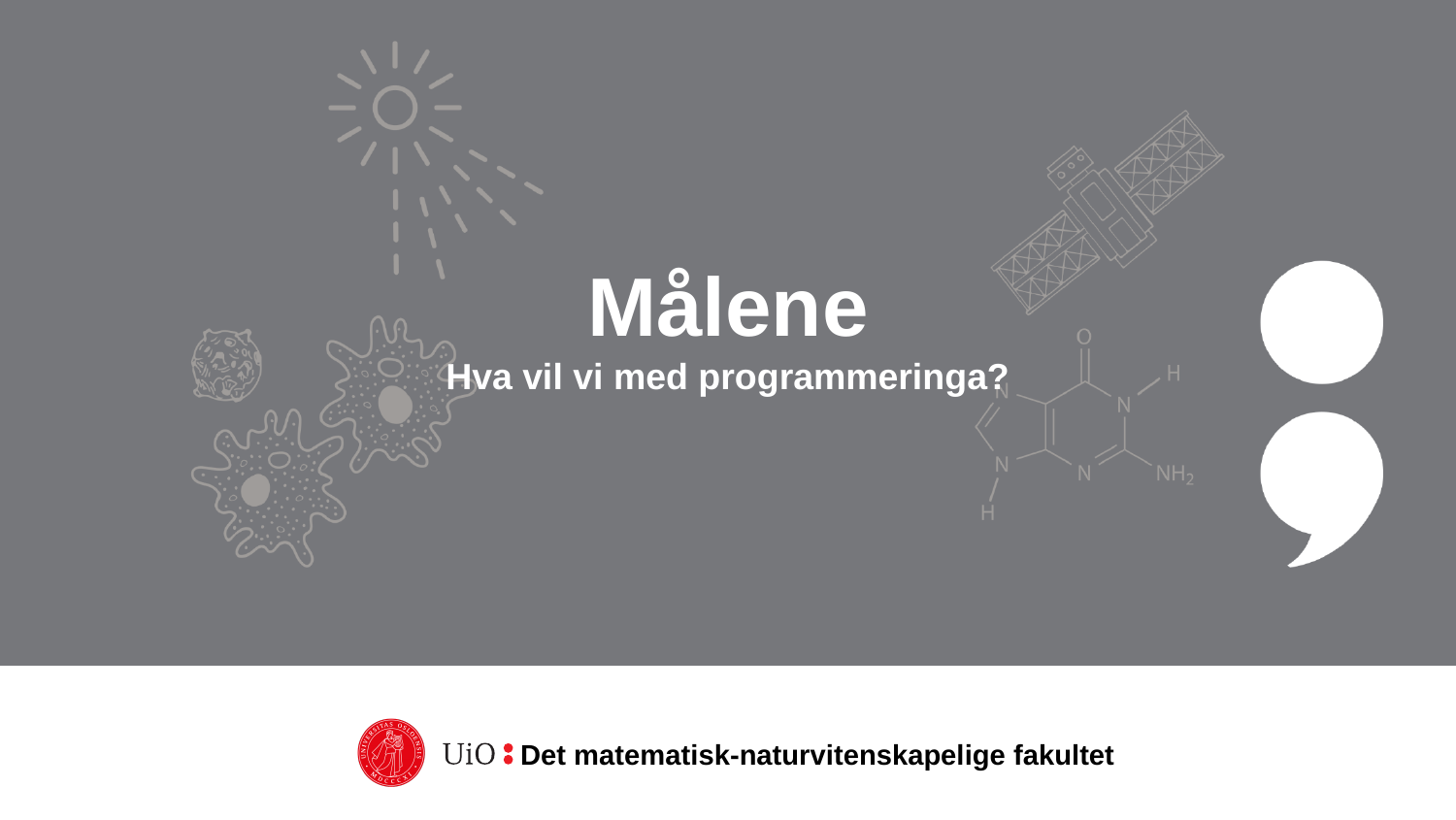

# Målene Hva vil vi med programmeringa?